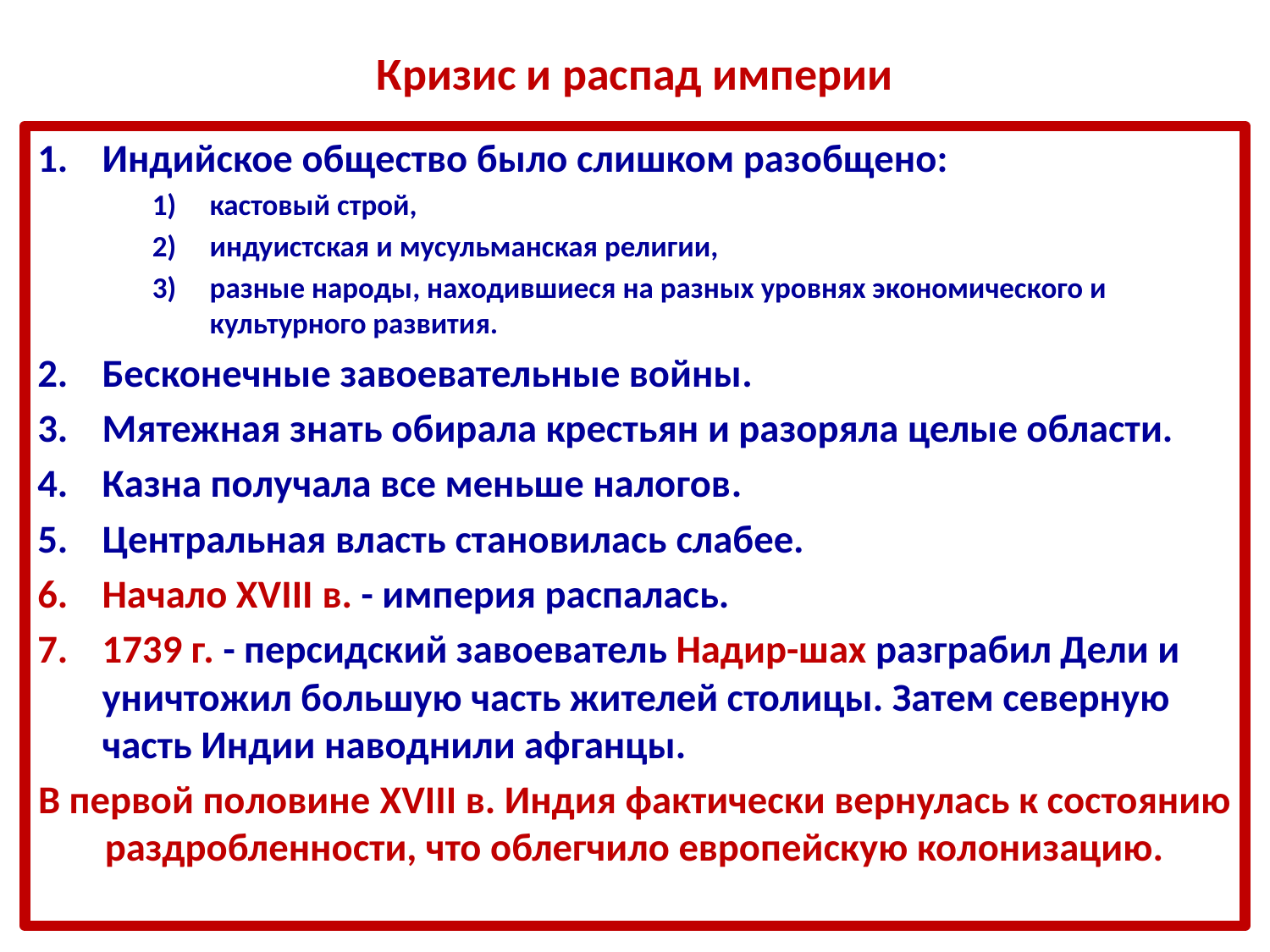

# Кризис и распад империи
Индийское общество было слишком разобщено:
кастовый строй,
индуистская и мусульманская религии,
разные народы, находившиеся на разных уровнях экономического и культурного развития.
Бесконечные завоевательные войны.
Мятежная знать обирала крестьян и разоряла целые области.
Казна получала все меньше налогов.
Центральная власть становилась слабее.
Начало XVIII в. - империя распалась.
1739 г. - персидский завоеватель Надир-шах разграбил Дели и уничтожил большую часть жителей столицы. Затем северную часть Индии наводнили афганцы.
В первой половине XVIII в. Индия фактически вернулась к состоянию раздробленности, что облегчило европейскую колонизацию.